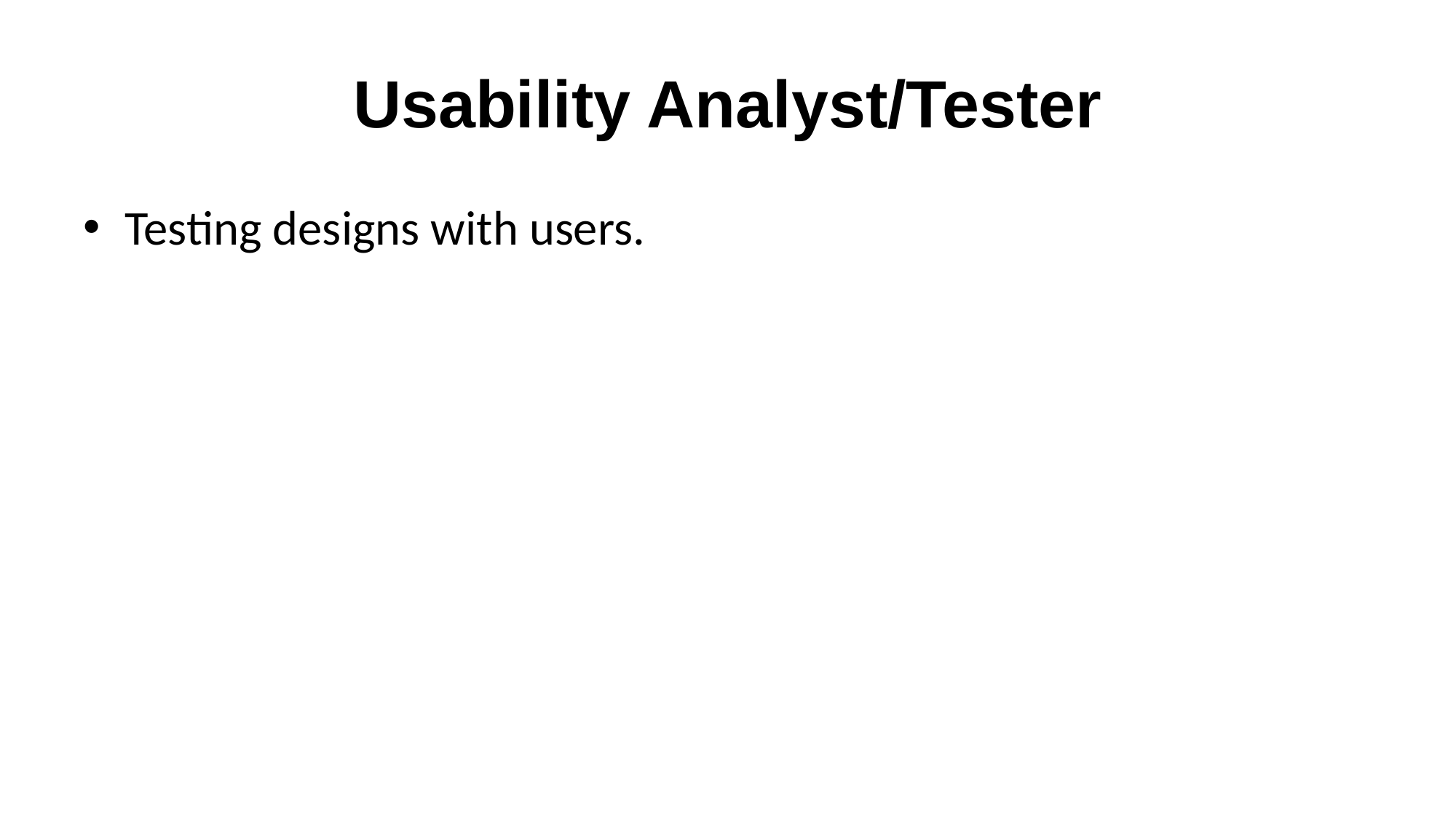

# Usability Analyst/Tester
Testing designs with users.